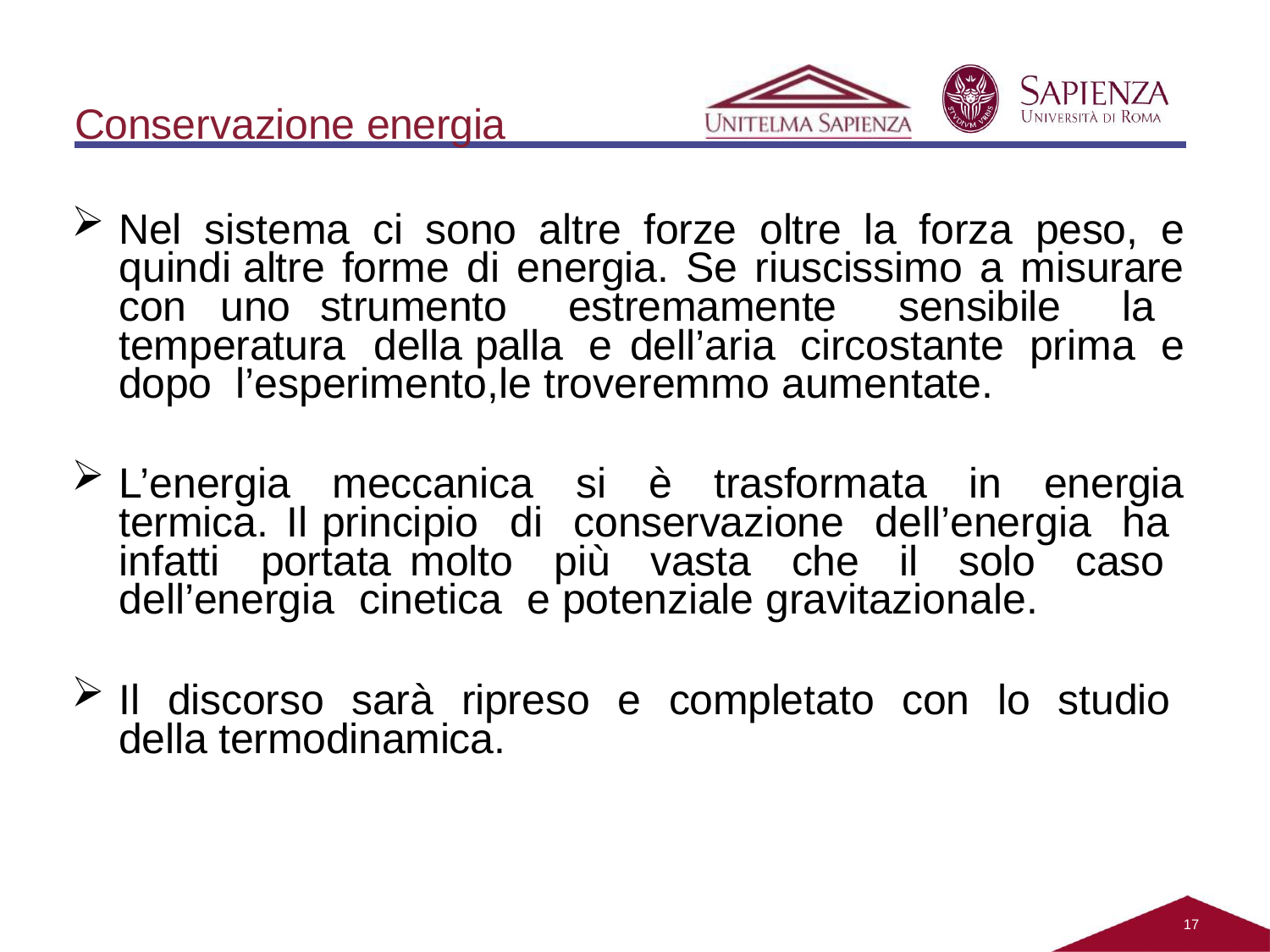

Conservazione energia

Nel sistema ci sono altre forze oltre la forza peso, e quindi altre forme di energia. Se riuscissimo a misurare con uno strumento  estremamente  sensibile  la  temperatura  della palla  e dell’aria  circostante  prima  e dopo  l’esperimento,le troveremmo aumentate.

L’energia meccanica si è trasformata in energia termica. Il principio  di  conservazione  dell’energia  ha  infatti  portata molto  più  vasta  che  il  solo  caso  dell’energia  cinetica  e potenziale gravitazionale.

Il  discorso  sarà  ripreso  e  completato  con  lo  studio  della termodinamica.
17